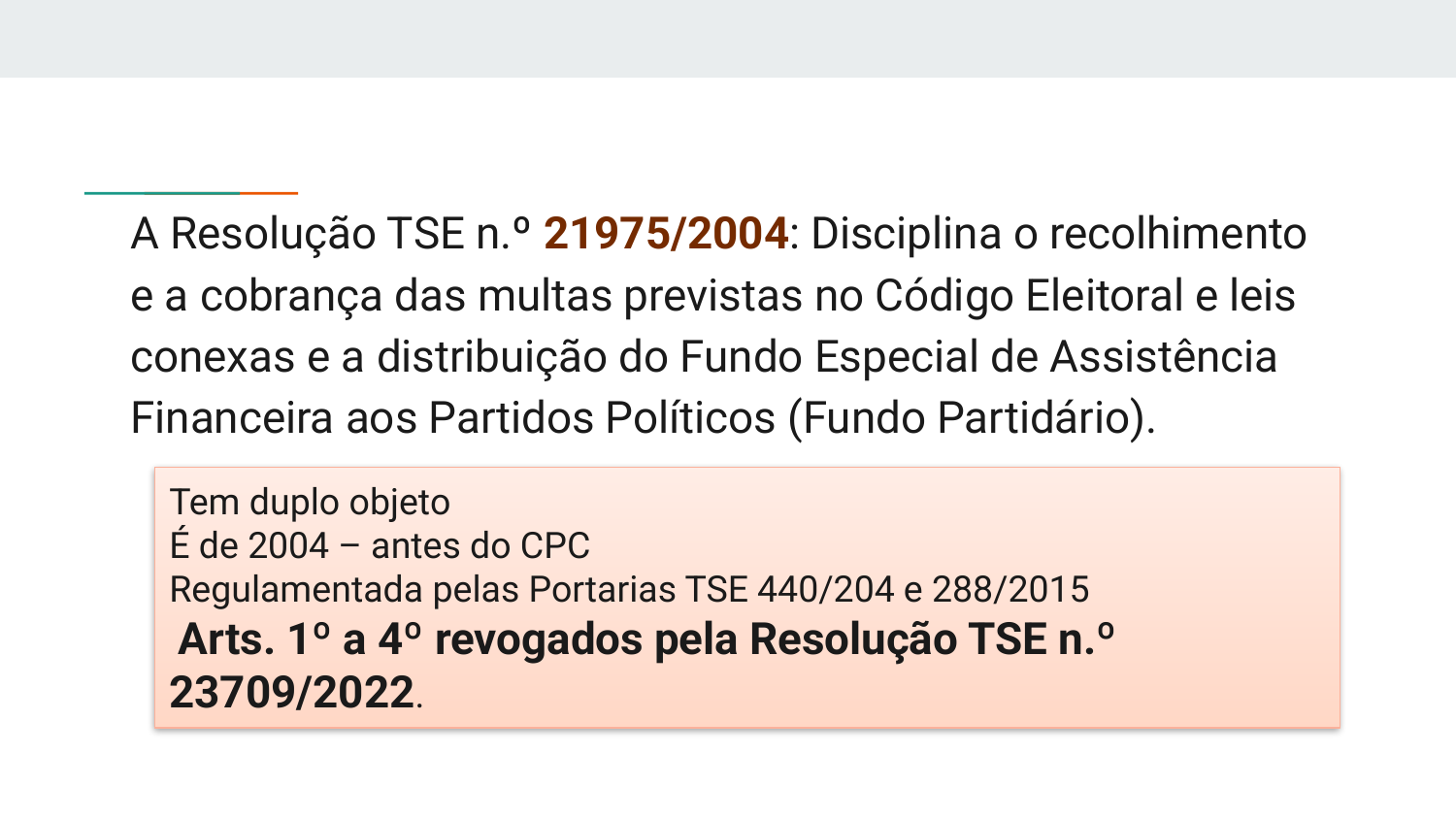

A Resolução TSE n.º 21975/2004: Disciplina o recolhimento e a cobrança das multas previstas no Código Eleitoral e leis conexas e a distribuição do Fundo Especial de Assistência Financeira aos Partidos Políticos (Fundo Partidário).

Tem duplo objeto
É de 2004 – antes do CPC
Regulamentada pelas Portarias TSE 440/204 e 288/2015
 Arts. 1º a 4º revogados pela Resolução TSE n.º 23709/2022.